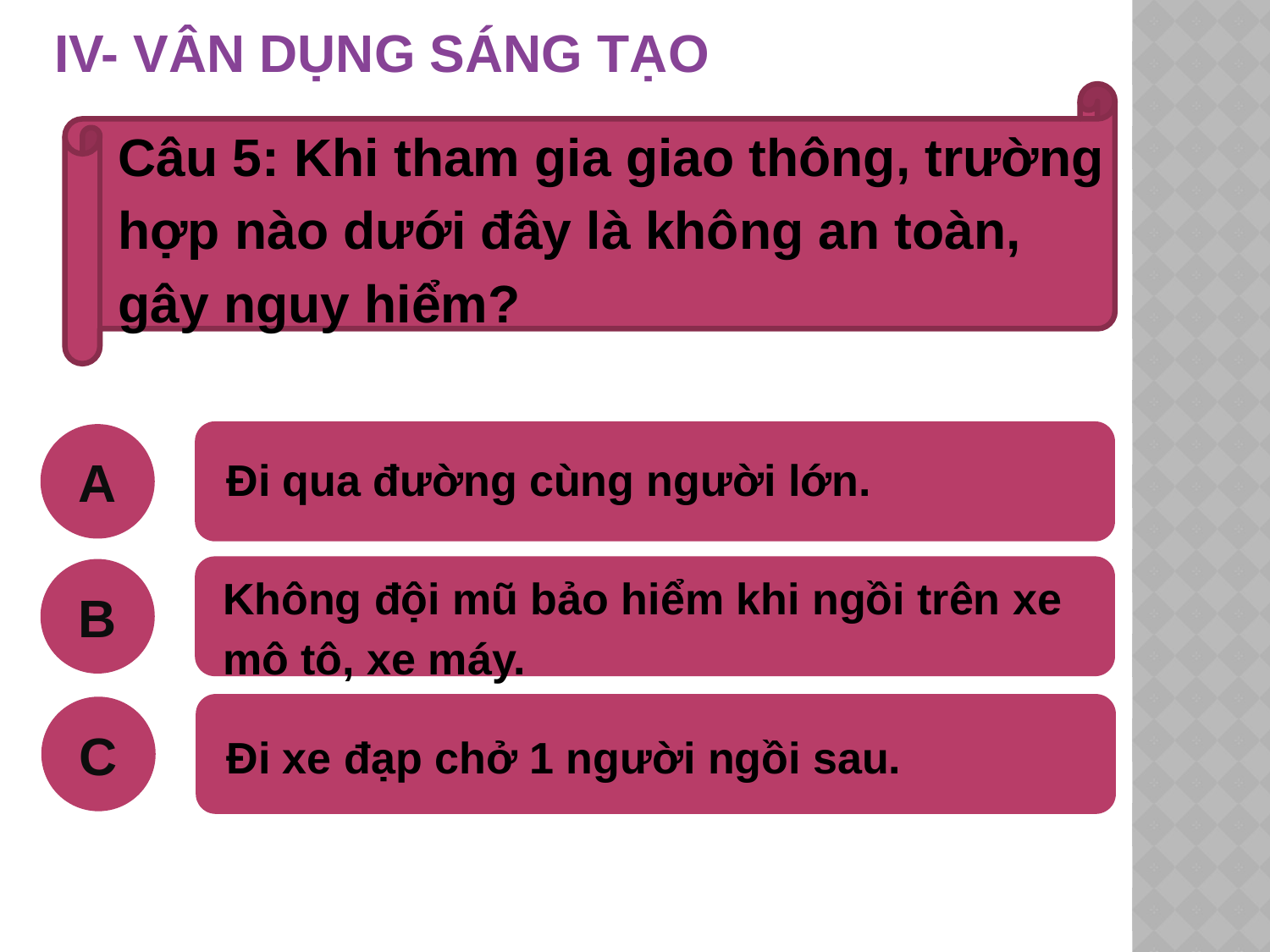

IV- VÂN DỤNG SÁNG TẠO

Câu 5: Khi tham gia giao thông, trường hợp nào dưới đây là không an toàn, gây nguy hiểm?

A
Đi qua đường cùng người lớn.

Không đội mũ bảo hiểm khi ngồi trên xe mô tô, xe máy.
B

C
Đi xe đạp chở 1 người ngồi sau.